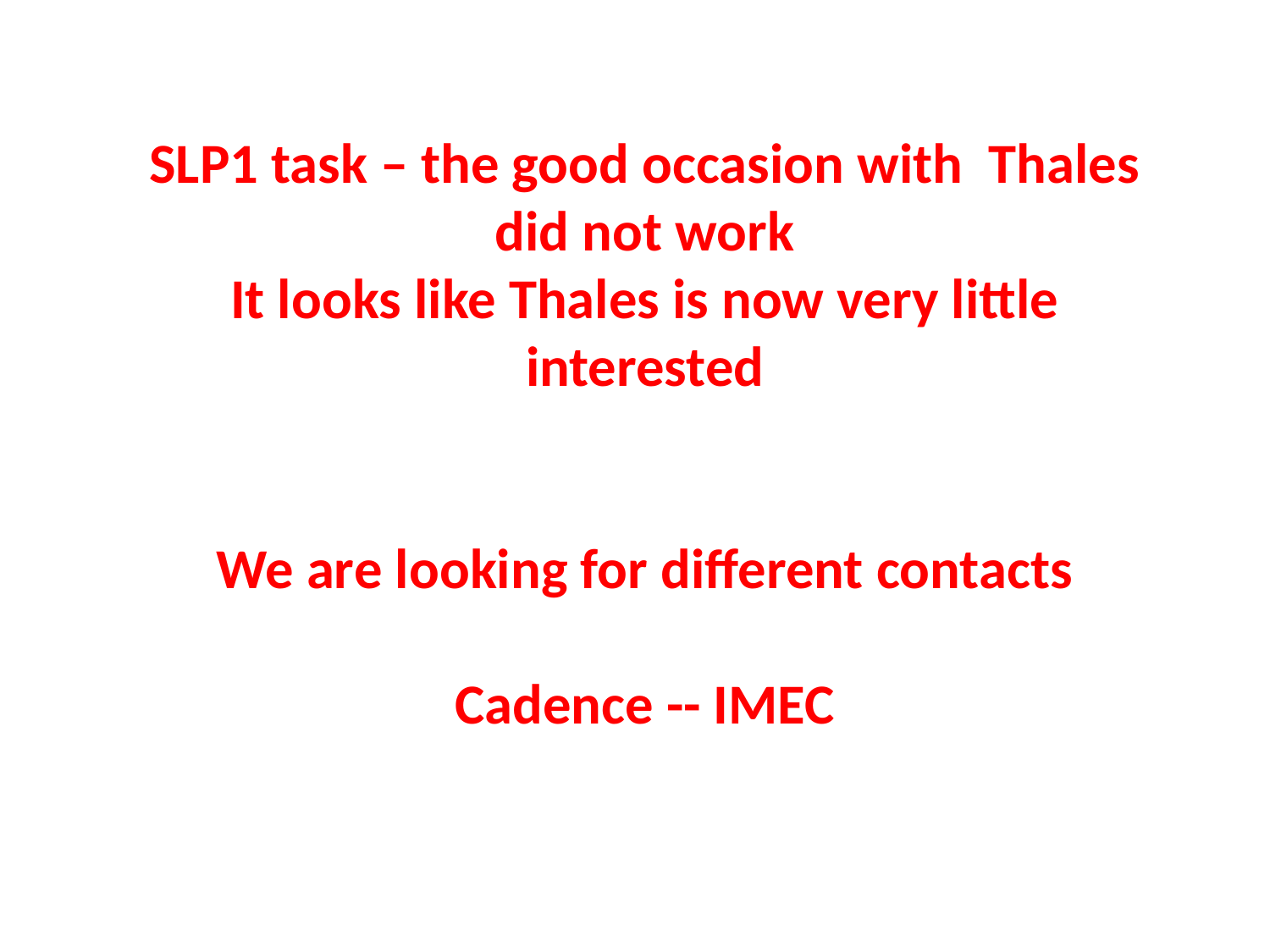

# SLP1 task – the good occasion with  Thales did not work It looks like Thales is now very little interested We are looking for different contacts Cadence -- IMEC